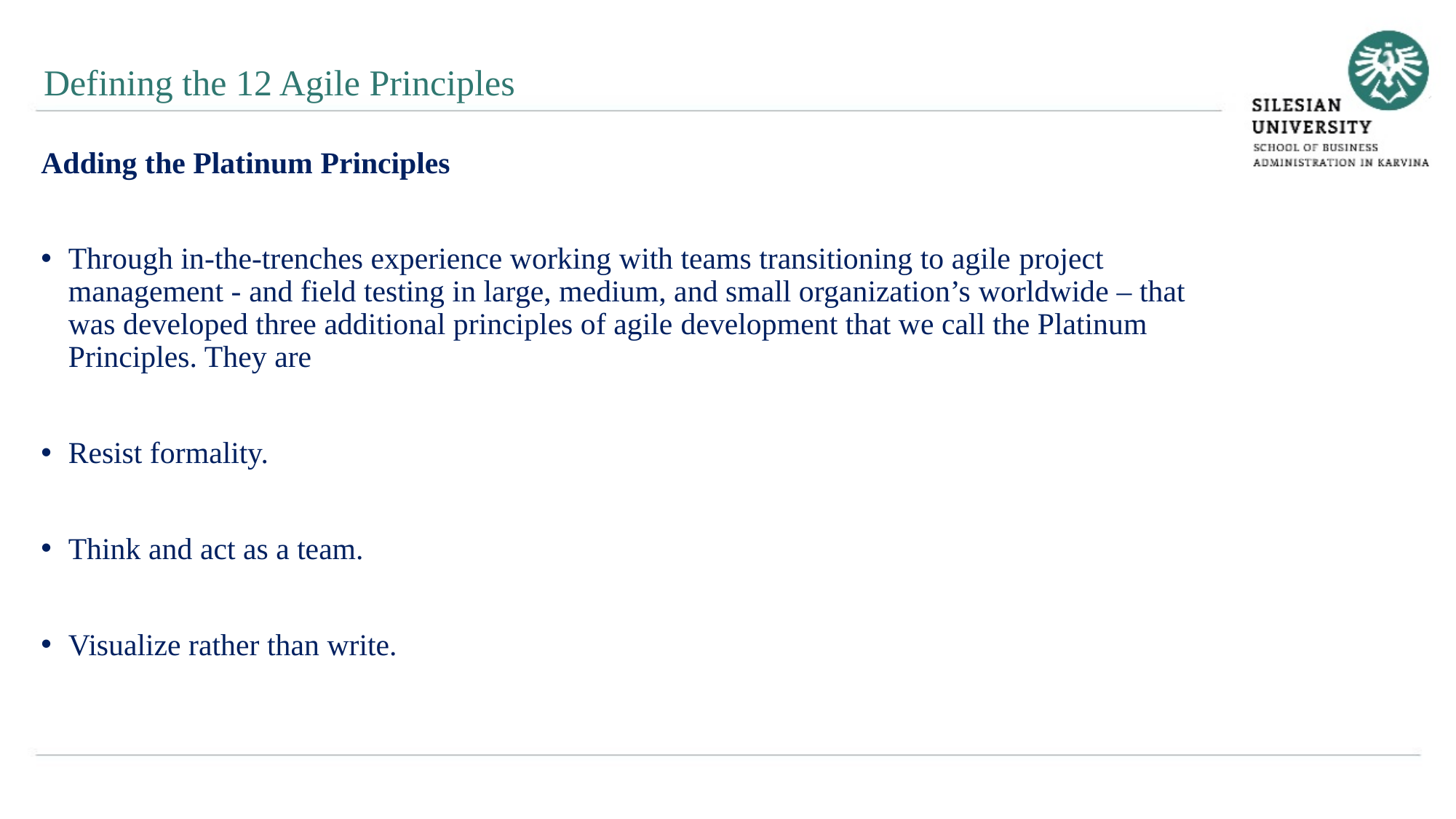

Defining the 12 Agile Principles

Adding the Platinum Principles

Through in-the-trenches experience working with teams transitioning to agile project management - and field testing in large, medium, and small organization’s worldwide – that was developed three additional principles of agile development that we call the Platinum Principles. They are

Resist formality.

Think and act as a team.

Visualize rather than write.